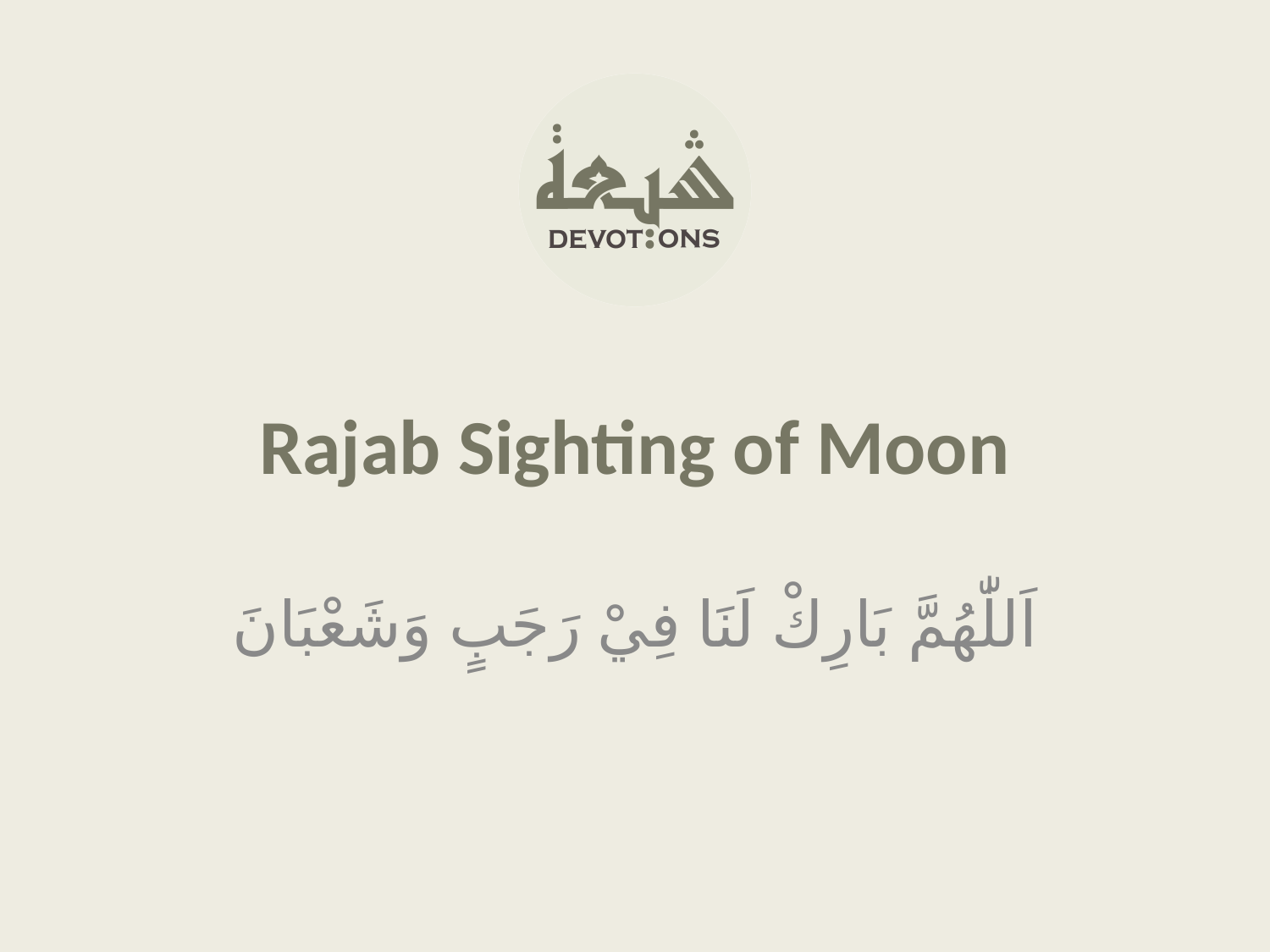

Rajab Sighting of Moon
اَللّٰهُمَّ بَارِكْ لَنَا فِيْ رَجَبٍ وَشَعْبَانَ